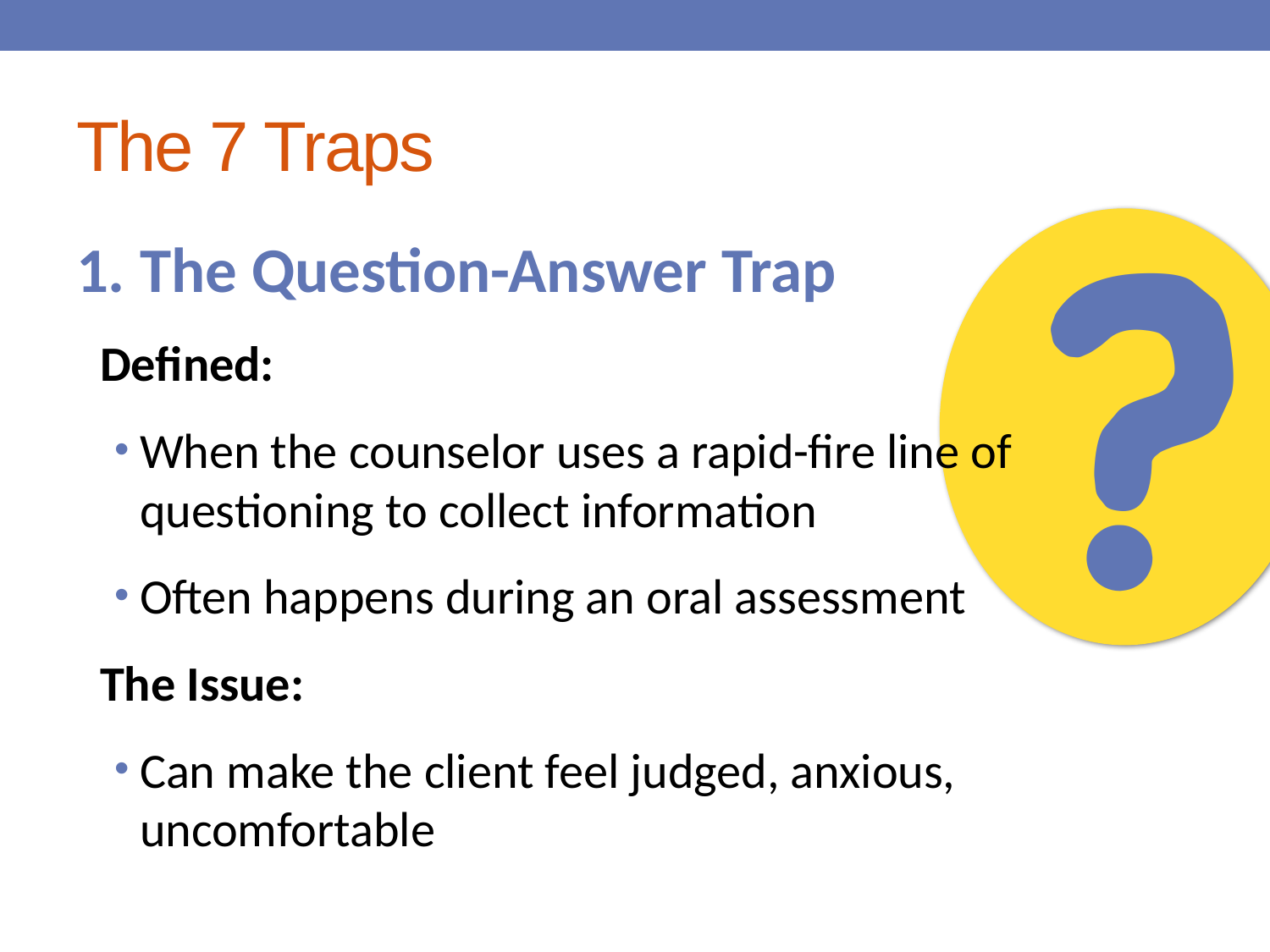

# The 7 Traps
?

1. The Question-Answer Trap
Defined:
When the counselor uses a rapid-fire line of questioning to collect information
Often happens during an oral assessment
The Issue:
Can make the client feel judged, anxious, uncomfortable